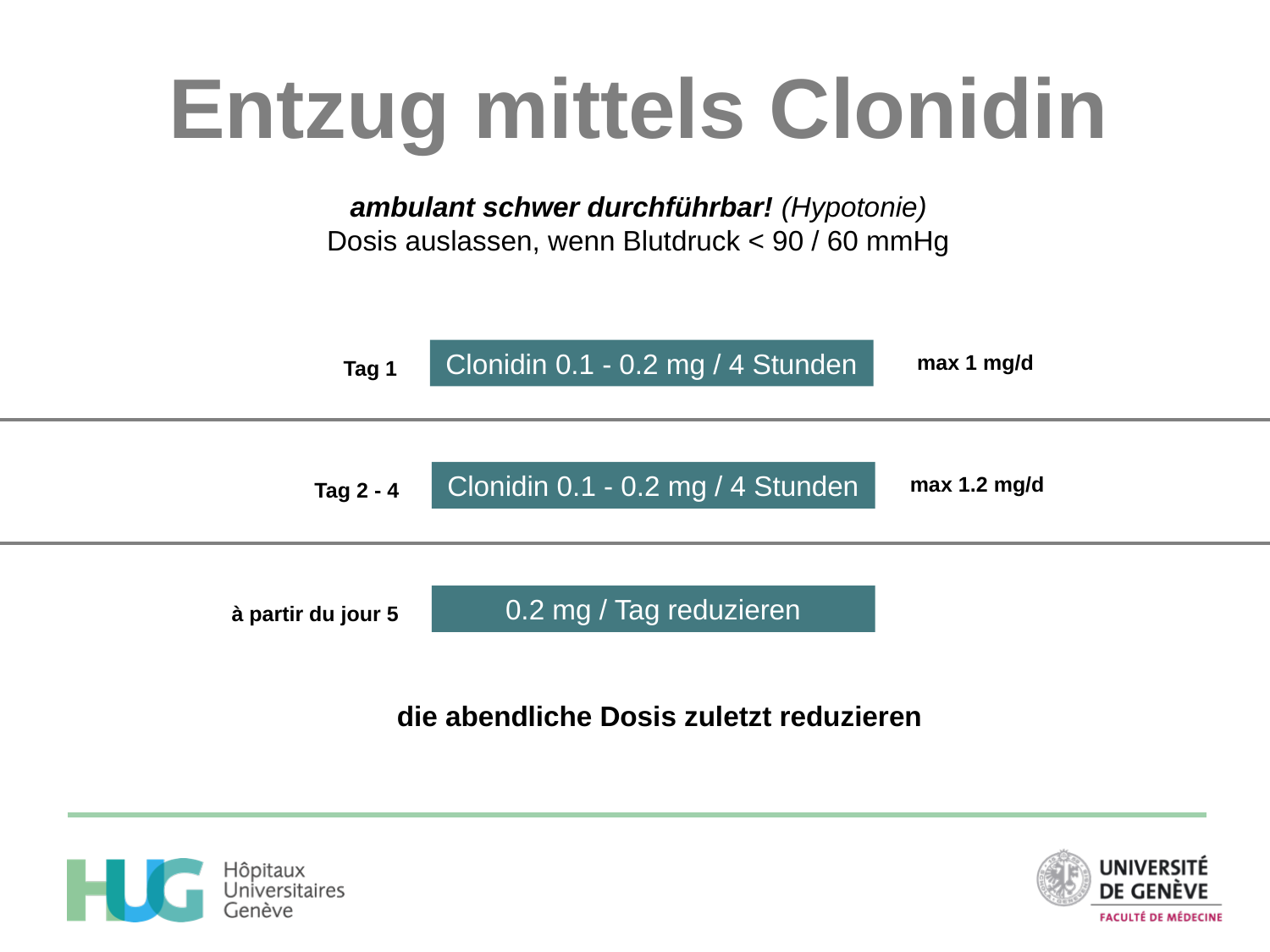

Entzug mittels Clonidin
ambulant schwer durchführbar! (Hypotonie)
Dosis auslassen, wenn Blutdruck < 90 / 60 mmHg
Clonidin 0.1 - 0.2 mg / 4 Stunden
max 1 mg/d
Tag 1
Clonidin 0.1 - 0.2 mg / 4 Stunden
max 1.2 mg/d
Tag 2 - 4
0.2 mg / Tag reduzieren
à partir du jour 5
die abendliche Dosis zuletzt reduzieren